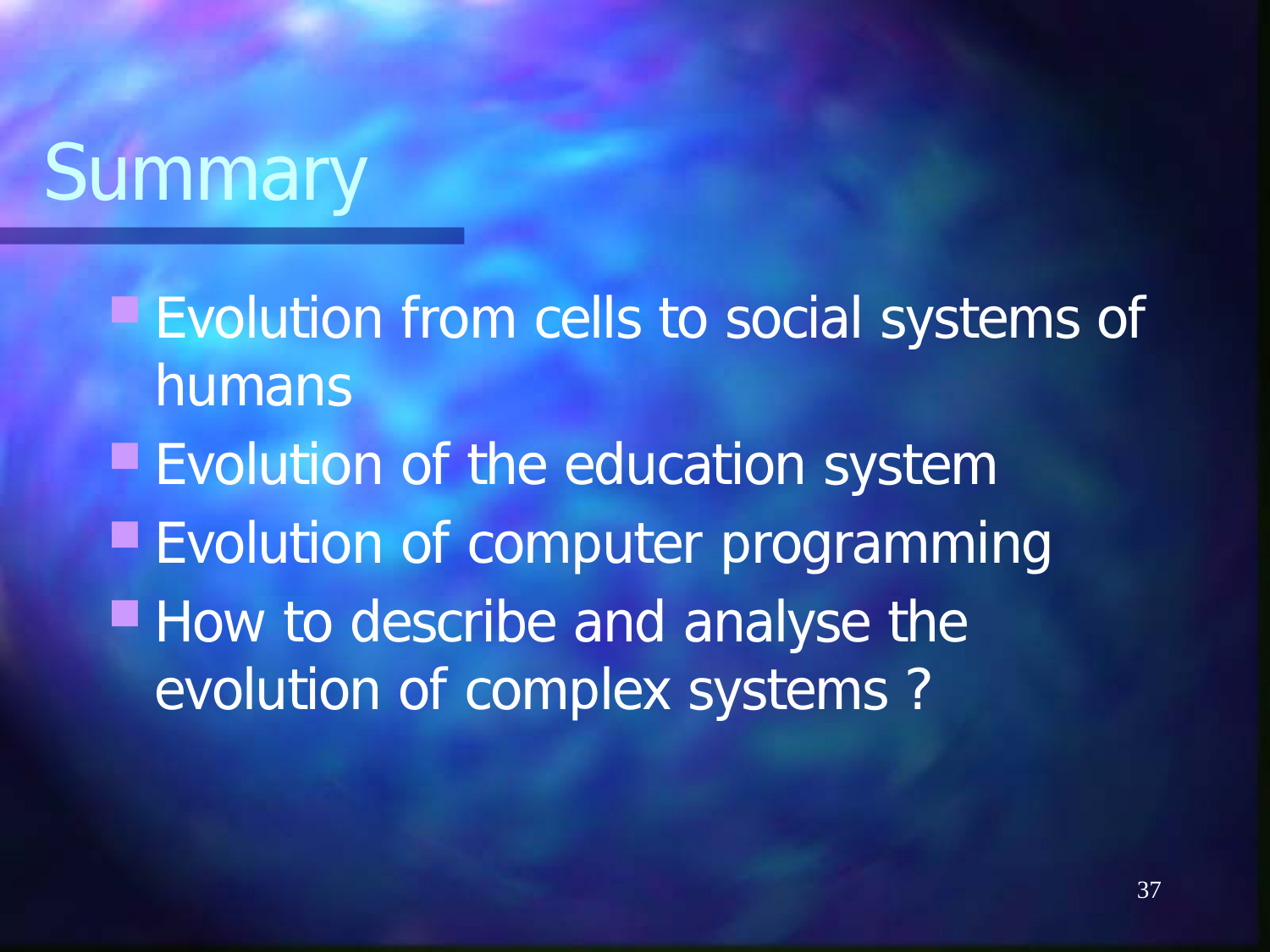

# Summary
Evolution from cells to social systems of humans
Evolution of the education system
Evolution of computer programming
How to describe and analyse the evolution of complex systems ?

37